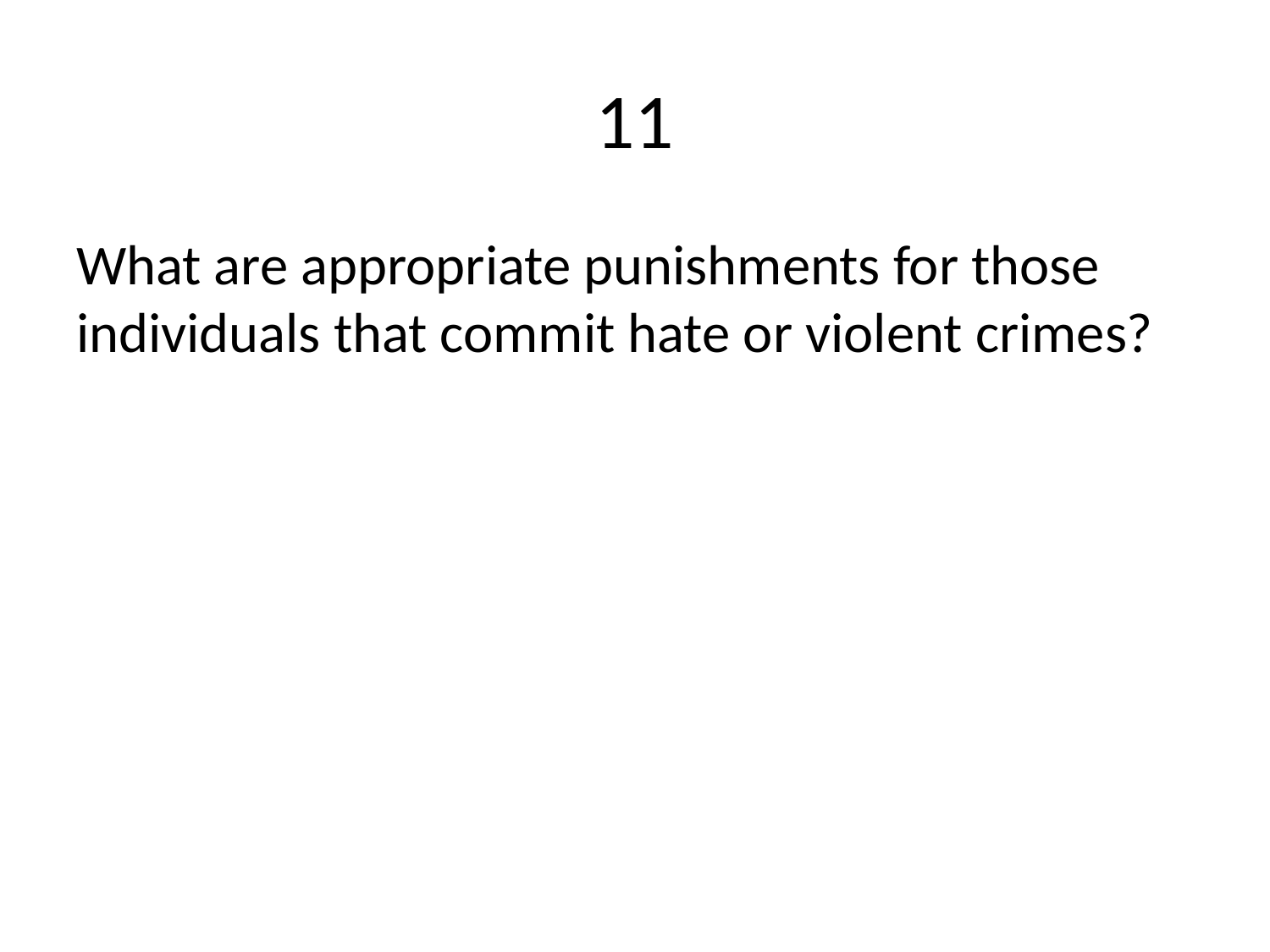

# 11
What are appropriate punishments for those individuals that commit hate or violent crimes?